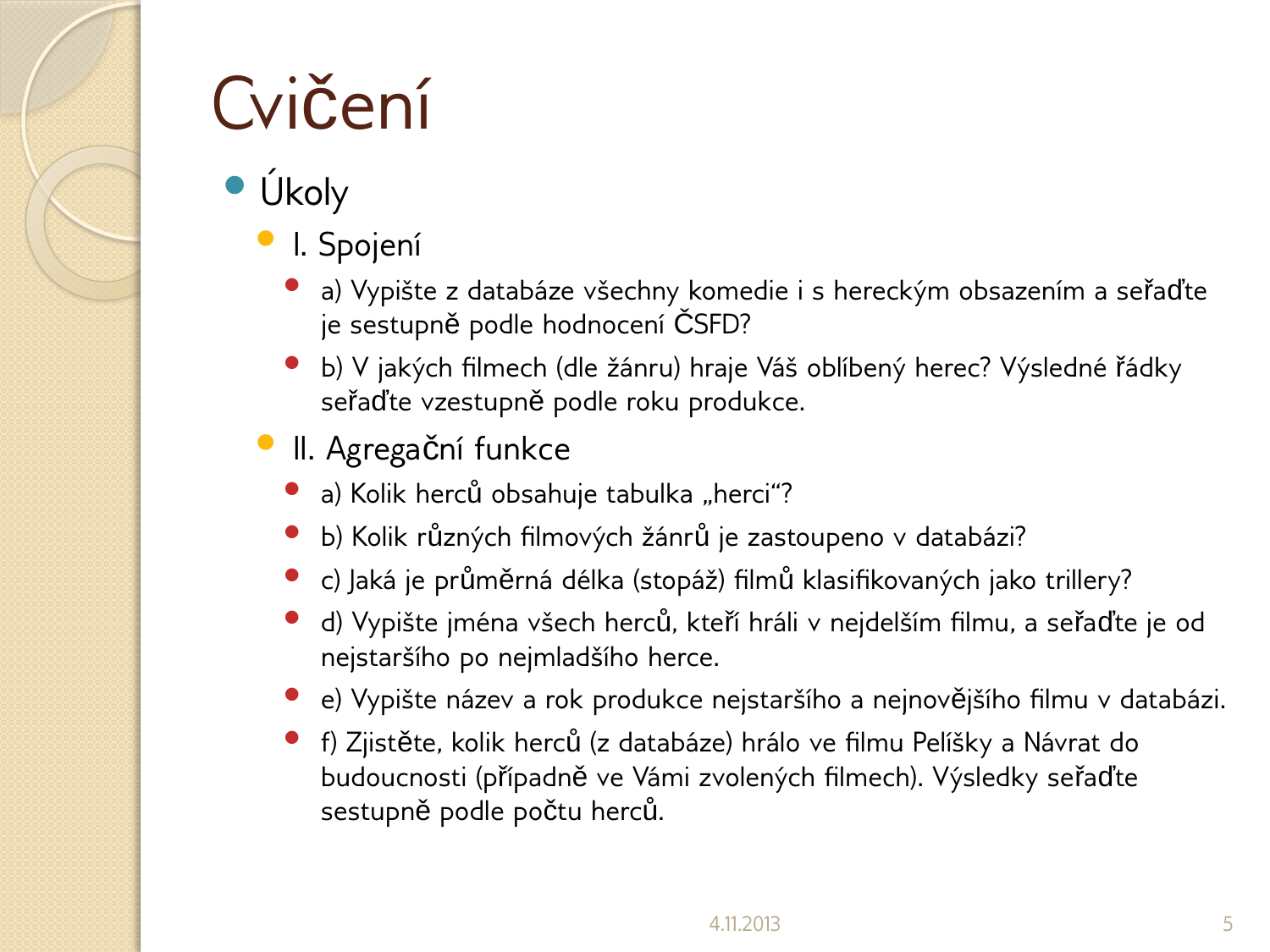

# Cvičení
Úkoly
I. Spojení
a) Vypište z databáze všechny komedie i s hereckým obsazením a seřaďte je sestupně podle hodnocení ČSFD?
b) V jakých filmech (dle žánru) hraje Váš oblíbený herec? Výsledné řádky seřaďte vzestupně podle roku produkce.
II. Agregační funkce
a) Kolik herců obsahuje tabulka „herci“?
b) Kolik různých filmových žánrů je zastoupeno v databázi?
c) Jaká je průměrná délka (stopáž) filmů klasifikovaných jako trillery?
d) Vypište jména všech herců, kteří hráli v nejdelším filmu, a seřaďte je od nejstaršího po nejmladšího herce.
e) Vypište název a rok produkce nejstaršího a nejnovějšího filmu v databázi.
f) Zjistěte, kolik herců (z databáze) hrálo ve filmu Pelíšky a Návrat do budoucnosti (případně ve Vámi zvolených filmech). Výsledky seřaďte sestupně podle počtu herců.

4.11.2013
5